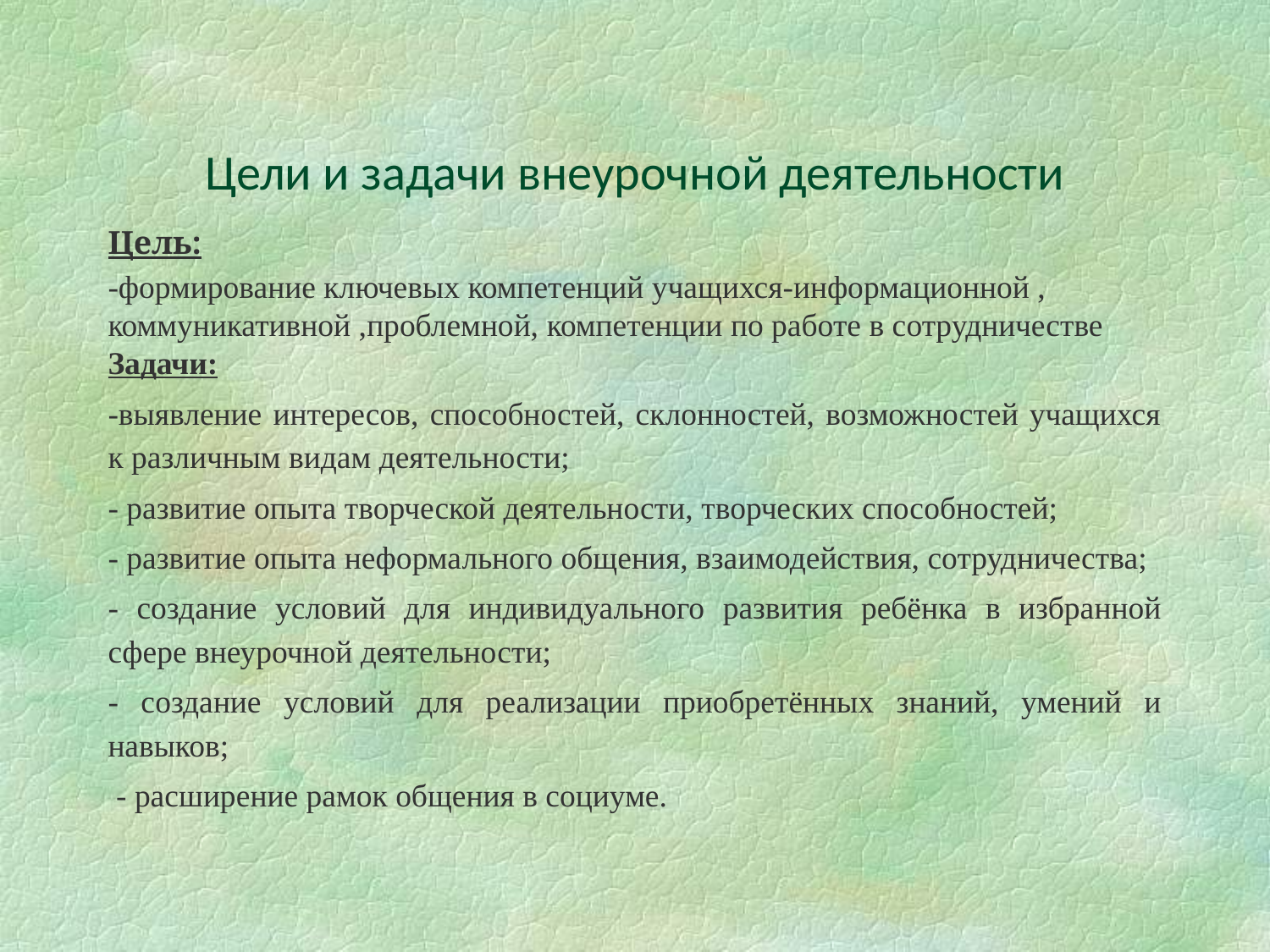

# Цели и задачи внеурочной деятельности
Цель:
-формирование ключевых компетенций учащихся-информационной , коммуникативной ,проблемной, компетенции по работе в сотрудничестве Задачи:
-выявление интересов, способностей, склонностей, возможностей учащихся к различным видам деятельности;
- развитие опыта творческой деятельности, творческих способностей;
- развитие опыта неформального общения, взаимодействия, сотрудничества;
- создание условий для индивидуального развития ребёнка в избранной сфере внеурочной деятельности;
- создание условий для реализации приобретённых знаний, умений и навыков;
 - расширение рамок общения в социуме.